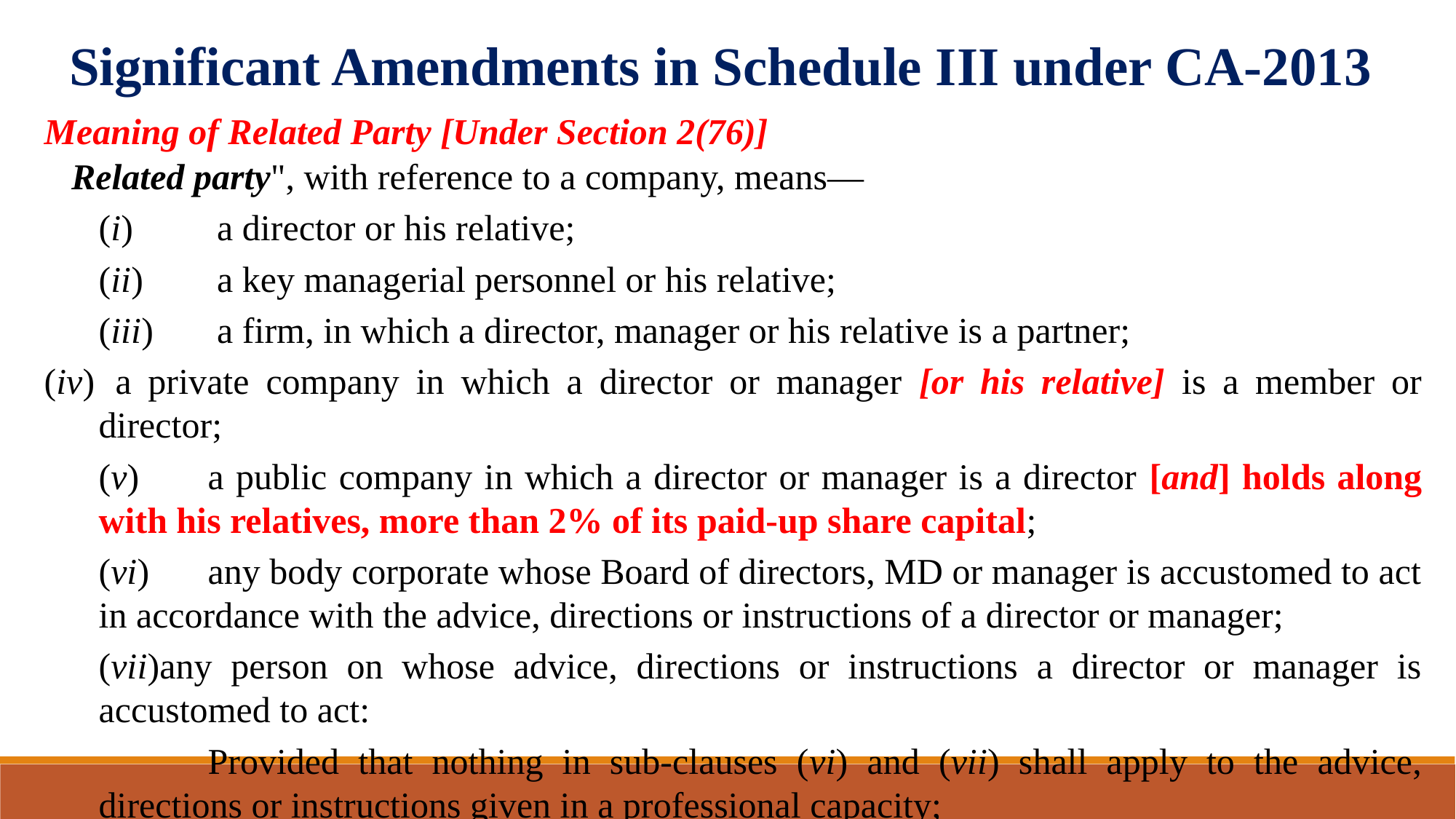

Significant Amendments in Schedule III under CA-2013
Meaning of Related Party [Under Section 2(76)]
Related party", with reference to a company, means—
	(i)	 a director or his relative;
	(ii)	 a key managerial personnel or his relative;
	(iii)	 a firm, in which a director, manager or his relative is a partner;
(iv)	 a private company in which a director or manager [or his relative] is a member or director;
	(v)	a public company in which a director or manager is a director [and] holds along with his relatives, more than 2% of its paid-up share capital;
	(vi)	any body corporate whose Board of directors, MD or manager is accustomed to act in accordance with the advice, directions or instructions of a director or manager;
	(vii)any person on whose advice, directions or instructions a director or manager is accustomed to act:
		Provided that nothing in sub-clauses (vi) and (vii) shall apply to the advice, directions or instructions given in a professional capacity;